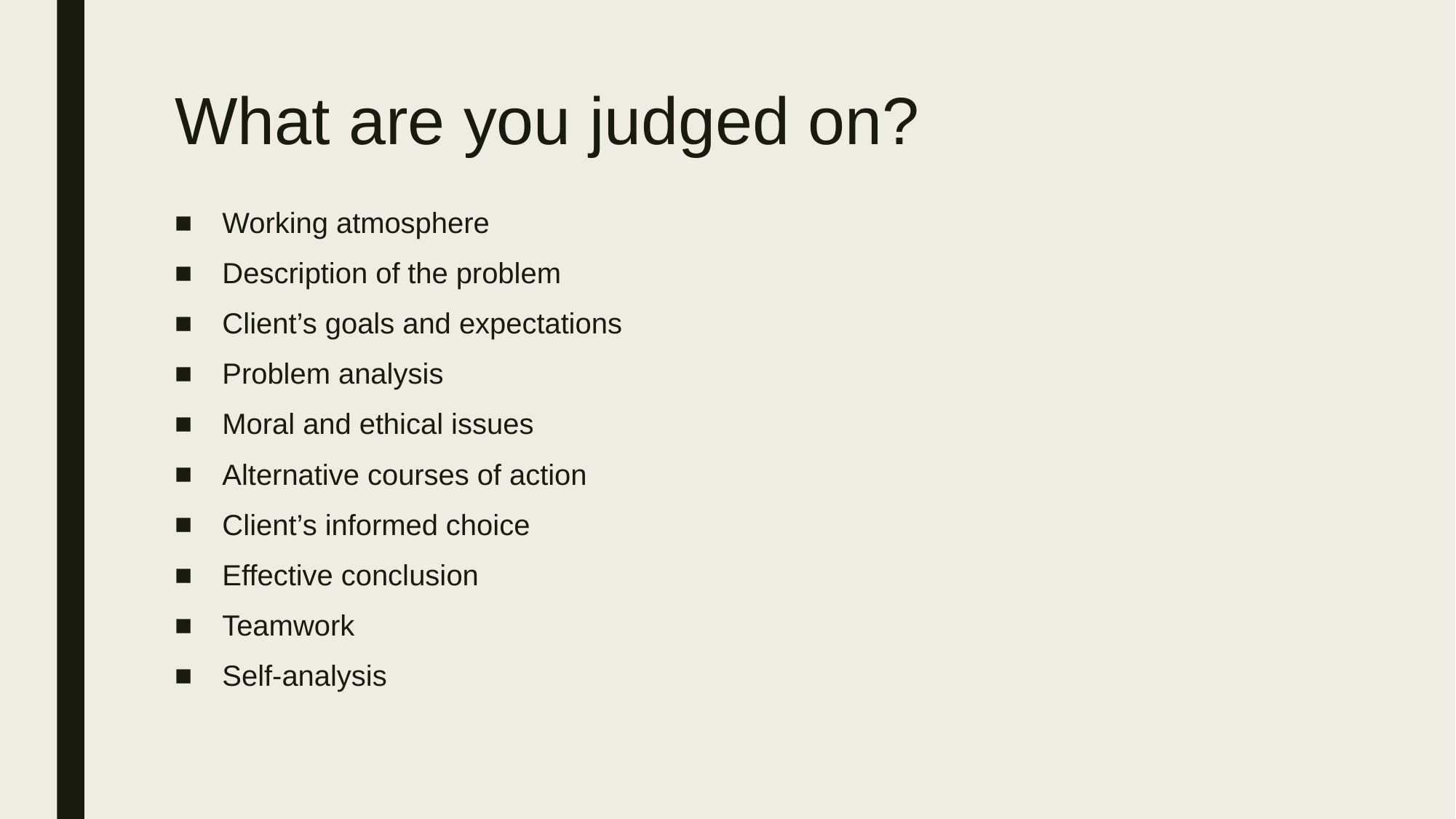

# What are you judged on?
Working atmosphere
Description of the problem
Client’s goals and expectations
Problem analysis
Moral and ethical issues
Alternative courses of action
Client’s informed choice
Effective conclusion
Teamwork
Self-analysis